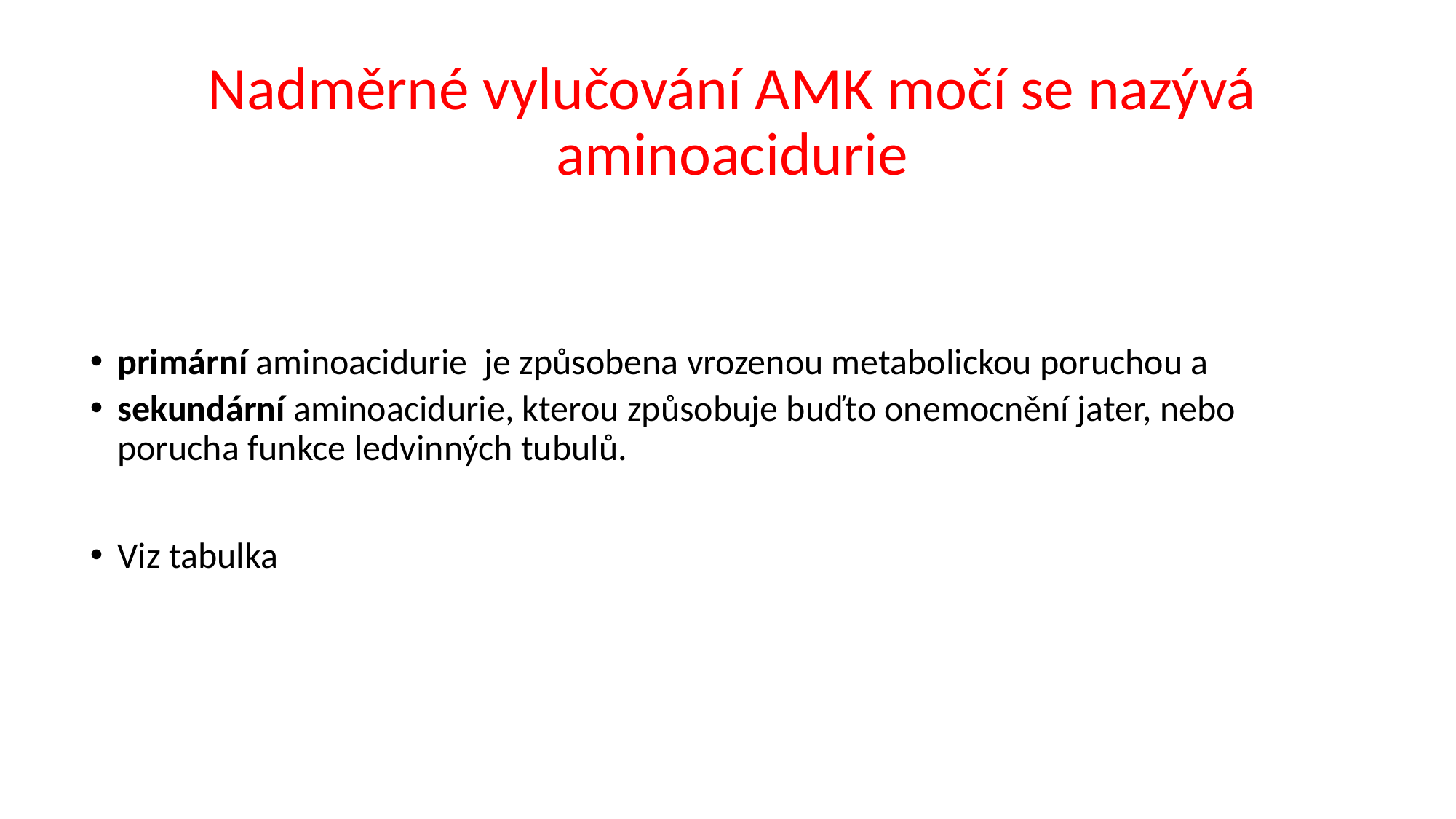

# Nadměrné vylučování AMK močí se nazývá aminoacidurie

primární aminoacidurie  je způsobena vrozenou metabolickou poruchou a
sekundární aminoacidurie, kterou způsobuje buďto onemocnění jater, nebo porucha funkce ledvinných tubulů.

Viz tabulka